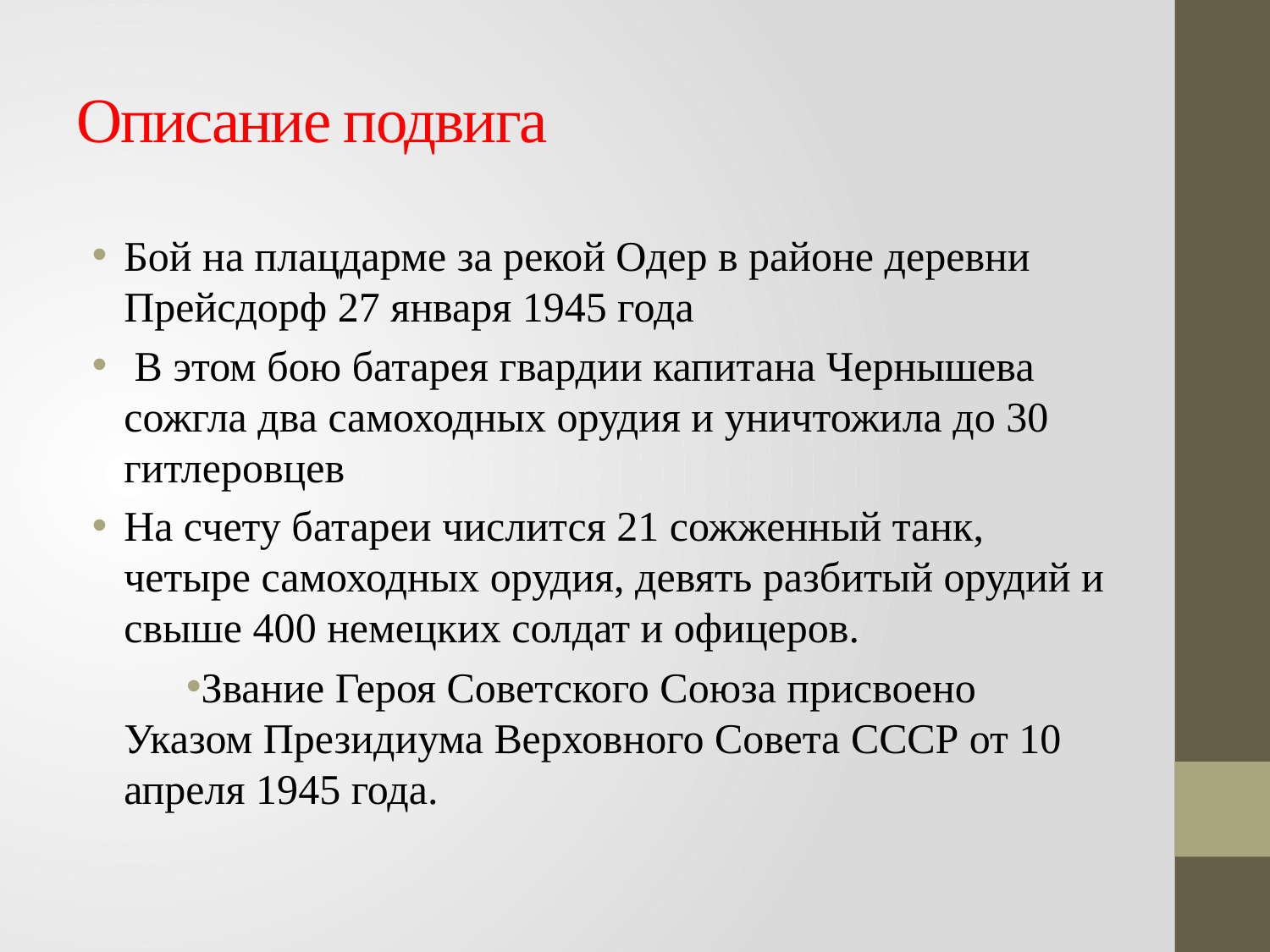

# Описание подвига
Бой на плацдарме за рекой Одер в районе деревни Прейсдорф 27 января 1945 года
 В этом бою батарея гвардии капитана Чернышева сожгла два самоходных орудия и уничтожила до 30 гитлеровцев
На счету батареи числится 21 сожженный танк, четыре самоходных орудия, девять разбитый орудий и свыше 400 немецких солдат и офицеров.
Звание Героя Советского Союза присвоено Указом Президиума Верховного Совета СССР от 10 апреля 1945 года.